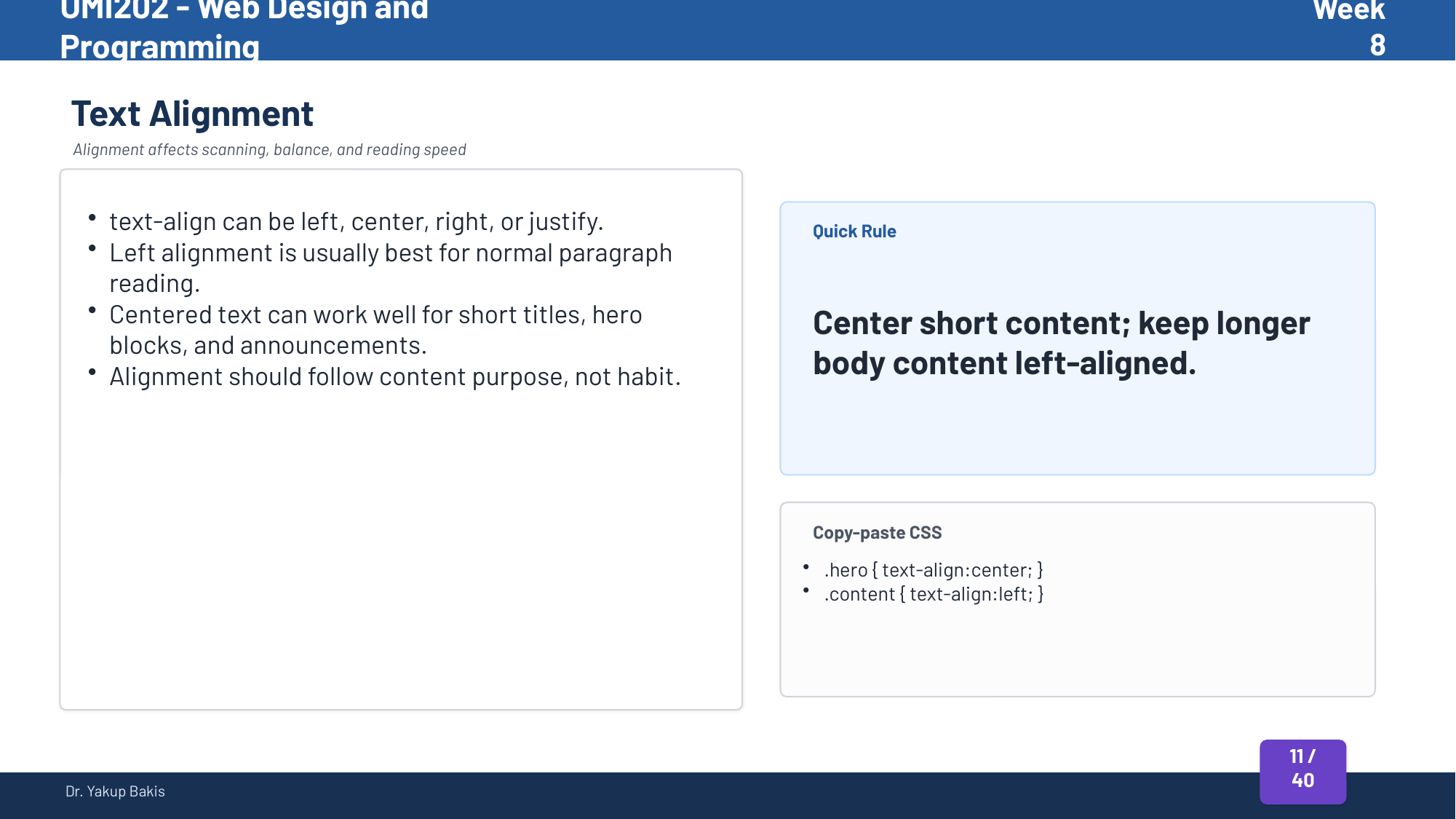

UMI202 - Web Design and Programming
Week 8
Text Alignment
Alignment affects scanning, balance, and reading speed

text-align can be left, center, right, or justify.
Left alignment is usually best for normal paragraph reading.
Centered text can work well for short titles, hero blocks, and announcements.
Alignment should follow content purpose, not habit.

Quick Rule
Center short content; keep longer body content left-aligned.

Copy-paste CSS
.hero { text-align:center; }
.content { text-align:left; }

11 / 40

Dr. Yakup Bakis